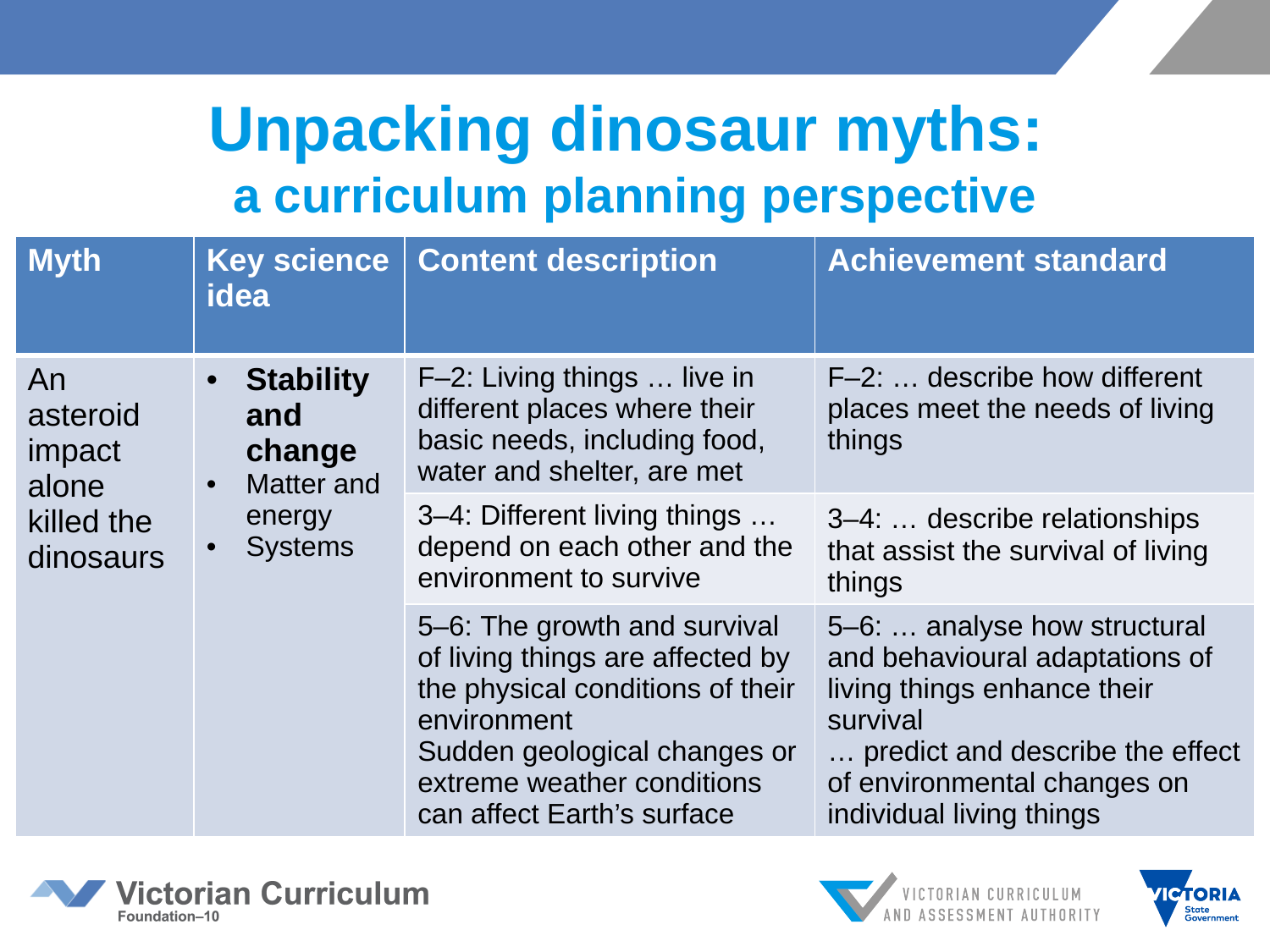

# Unpacking dinosaur myths: a curriculum planning perspective
| Myth | Key science idea | Content description | Achievement standard |
| --- | --- | --- | --- |
| An asteroid impact alone killed the dinosaurs | Stability and change Matter and energy Systems | F–2: Living things … live in different places where their basic needs, including food, water and shelter, are met | F–2: … describe how different places meet the needs of living things |
|  |  | 3–4: Different living things … depend on each other and the environment to survive | 3–4: … describe relationships that assist the survival of living things |
|  |  | 5–6: The growth and survival of living things are affected by the physical conditions of their environment Sudden geological changes or extreme weather conditions can affect Earth’s surface | 5–6: … analyse how structural and behavioural adaptations of living things enhance their survival … predict and describe the effect of environmental changes on individual living things |